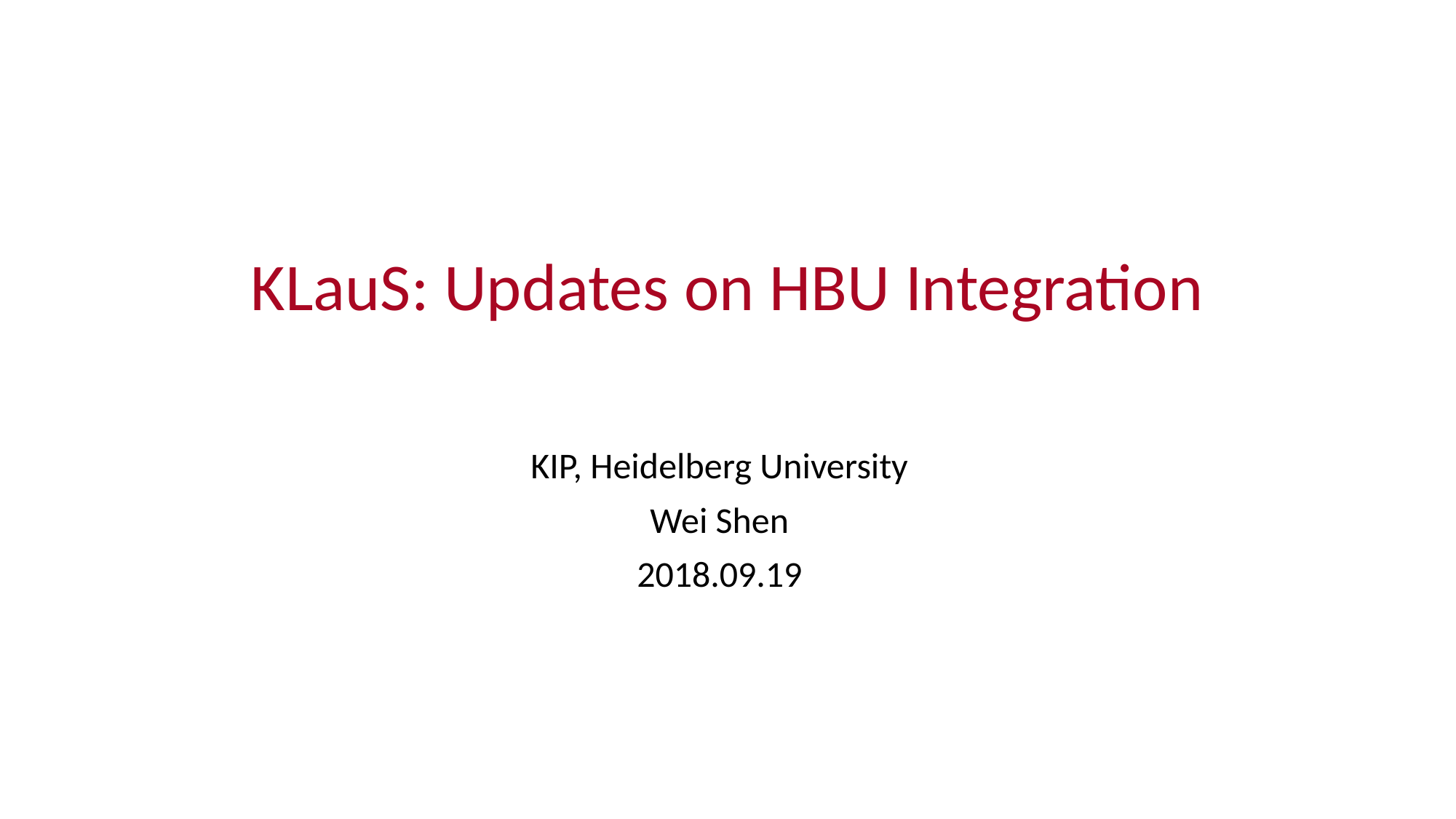

# KLauS: Updates on HBU Integration
KIP, Heidelberg University
Wei Shen
2018.09.19